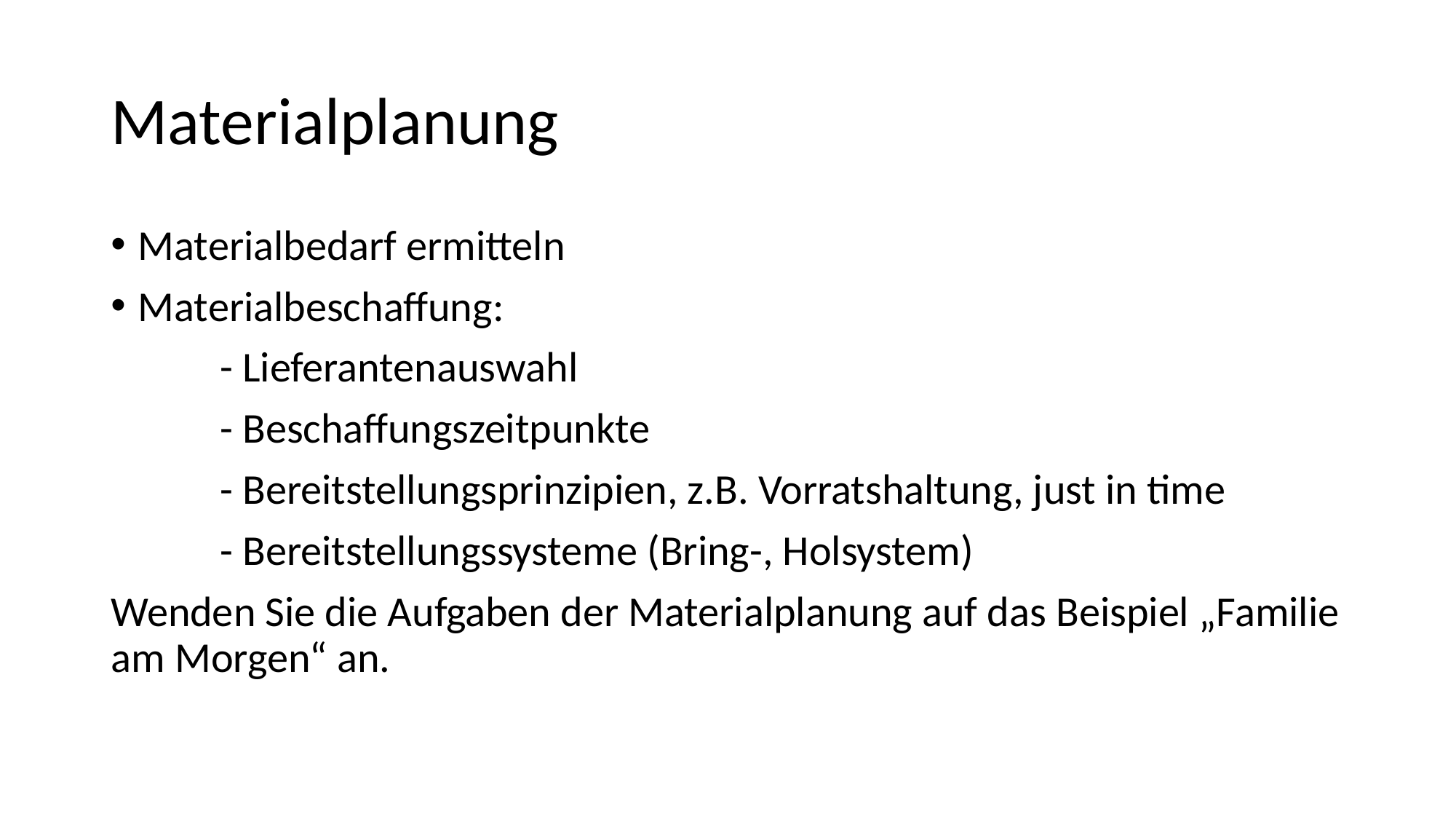

# Materialplanung
Materialbedarf ermitteln
Materialbeschaffung:
	- Lieferantenauswahl
	- Beschaffungszeitpunkte
	- Bereitstellungsprinzipien, z.B. Vorratshaltung, just in time
	- Bereitstellungssysteme (Bring-, Holsystem)
Wenden Sie die Aufgaben der Materialplanung auf das Beispiel „Familie am Morgen“ an.